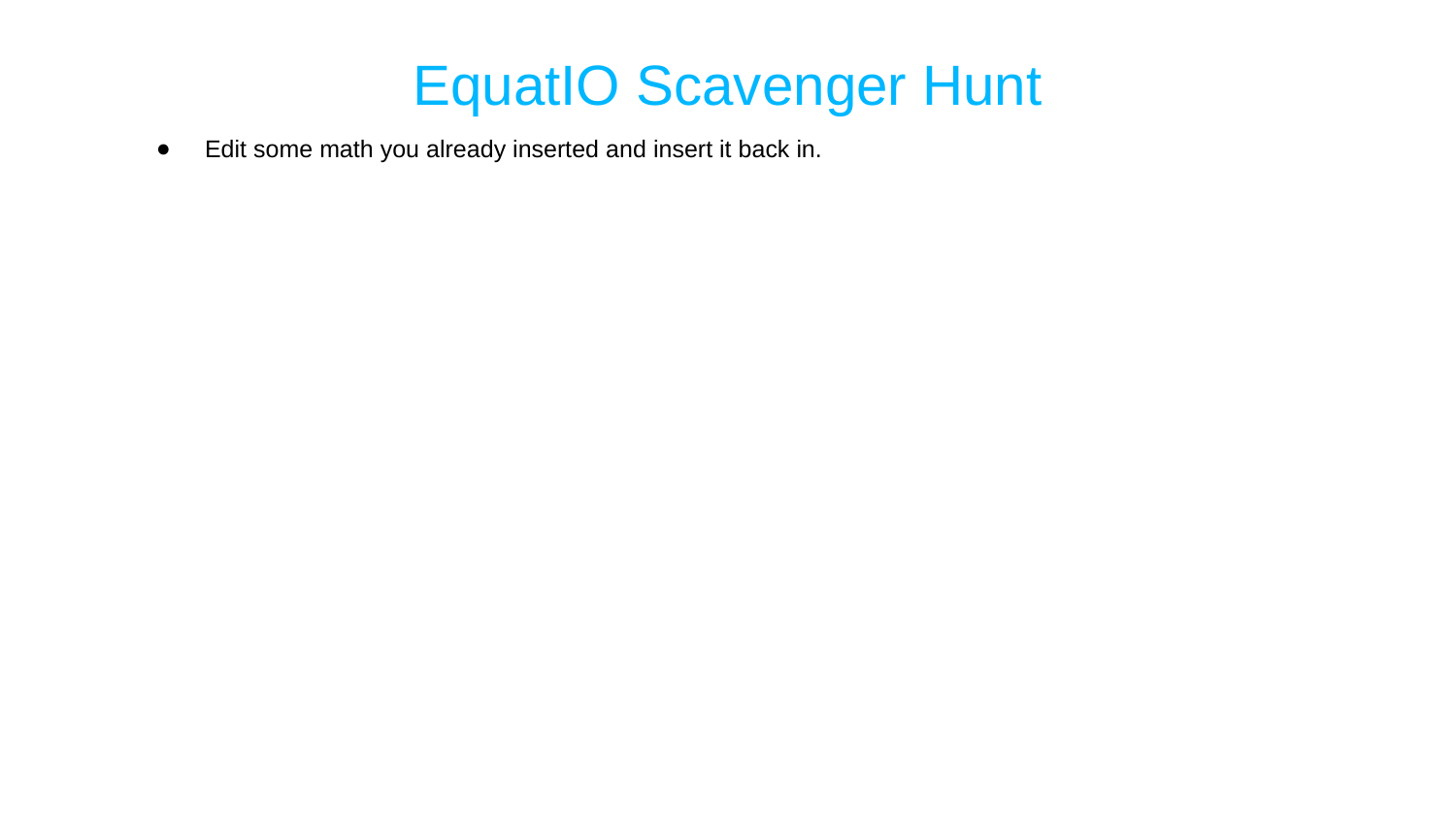

EquatIO Scavenger Hunt
Edit some math you already inserted and insert it back in.